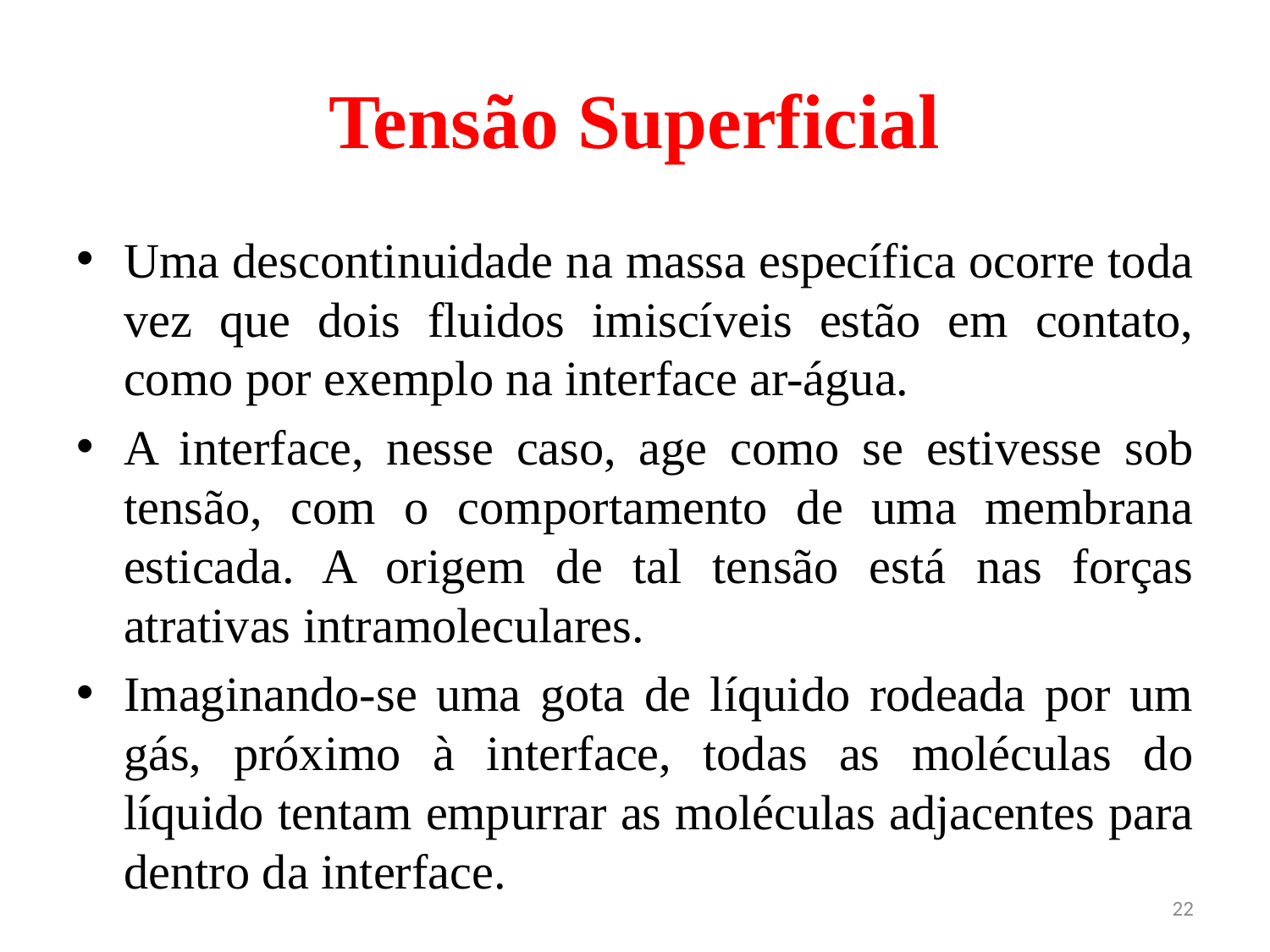

# Tensão Superficial
Uma descontinuidade na massa específica ocorre toda vez que dois fluidos imiscíveis estão em contato, como por exemplo na interface ar-água.
A interface, nesse caso, age como se estivesse sob tensão, com o comportamento de uma membrana esticada. A origem de tal tensão está nas forças atrativas intramoleculares.
Imaginando-se uma gota de líquido rodeada por um gás, próximo à interface, todas as moléculas do líquido tentam empurrar as moléculas adjacentes para dentro da interface.
22